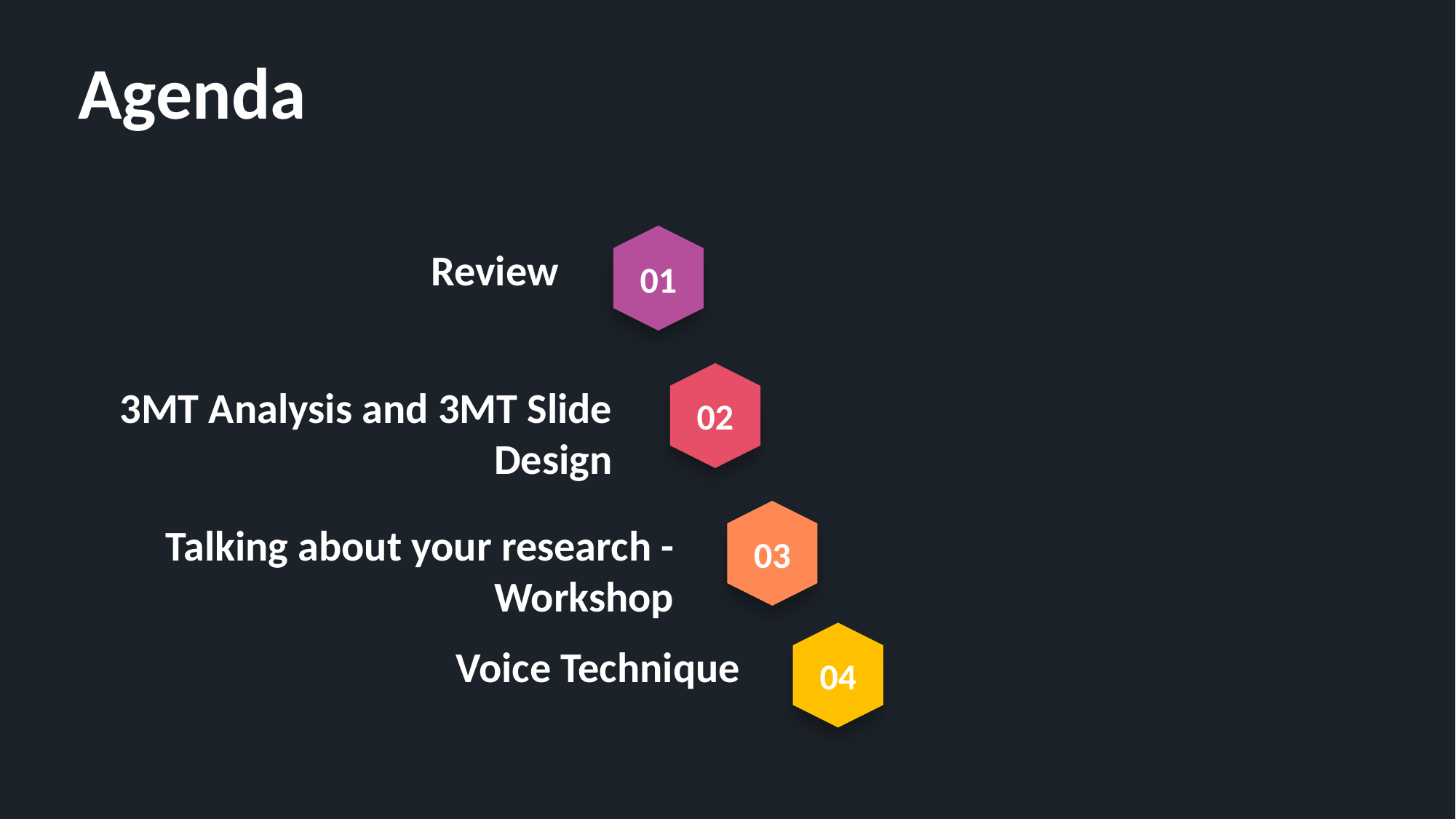

Agenda
01
Review
02
3MT Analysis and 3MT Slide Design
03
Talking about your research - Workshop
04
Voice Technique